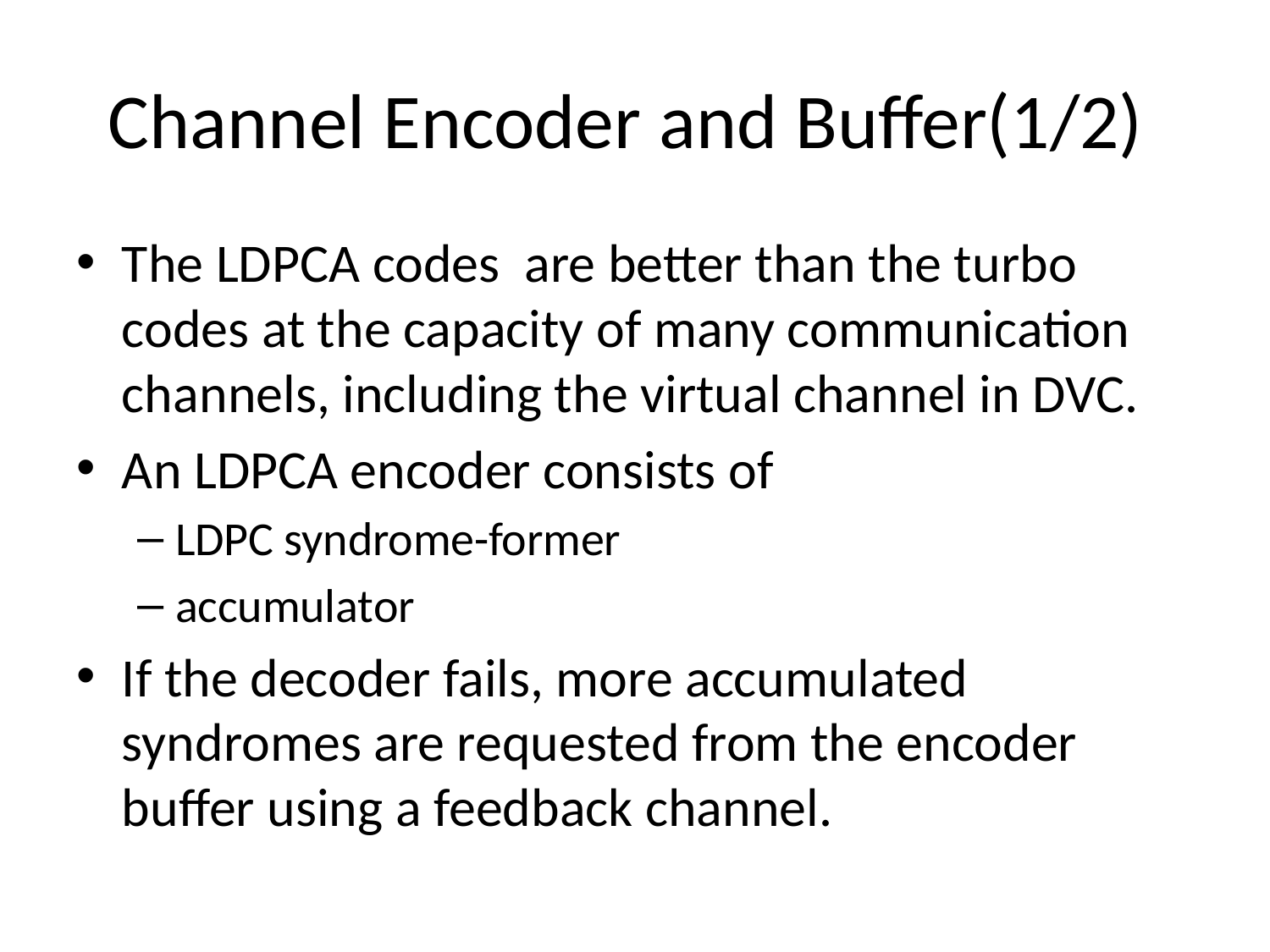

# Channel Encoder and Buffer(1/2)
The LDPCA codes  are better than the turbo codes at the capacity of many communication channels, including the virtual channel in DVC.
An LDPCA encoder consists of
LDPC syndrome-former
accumulator
If the decoder fails, more accumulated syndromes are requested from the encoder buffer using a feedback channel.